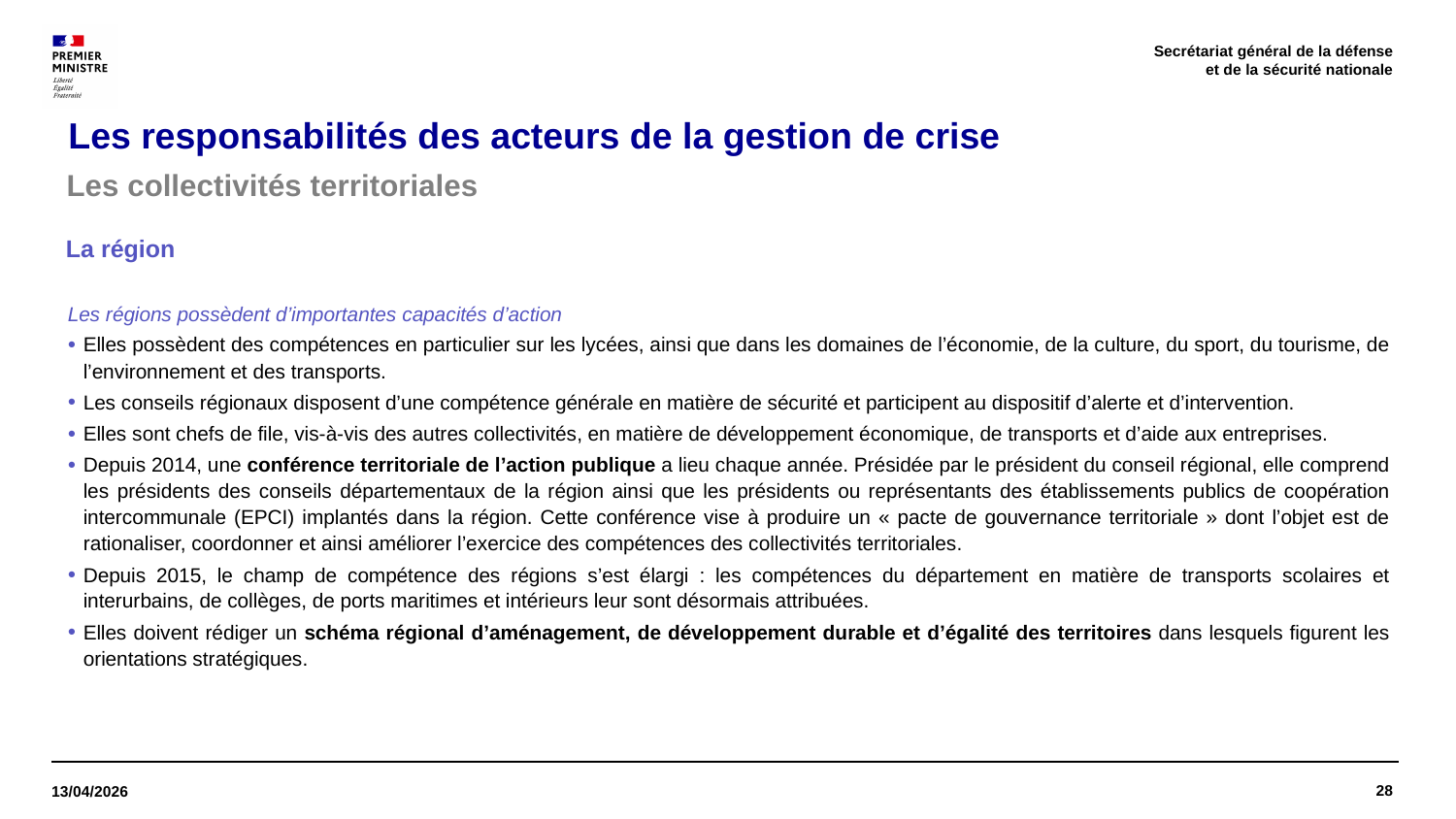

Secrétariat général de la défense
et de la sécurité nationale
# Les responsabilités des acteurs de la gestion de crise
Les collectivités territoriales
La région

Les régions possèdent d’importantes capacités d’action
Elles possèdent des compétences en particulier sur les lycées, ainsi que dans les domaines de l’économie, de la culture, du sport, du tourisme, de l’environnement et des transports.
Les conseils régionaux disposent d’une compétence générale en matière de sécurité et participent au dispositif d’alerte et d’intervention.
Elles sont chefs de file, vis-à-vis des autres collectivités, en matière de développement économique, de transports et d’aide aux entreprises.
Depuis 2014, une conférence territoriale de l’action publique a lieu chaque année. Présidée par le président du conseil régional, elle comprend les présidents des conseils départementaux de la région ainsi que les présidents ou représentants des établissements publics de coopération intercommunale (EPCI) implantés dans la région. Cette conférence vise à produire un « pacte de gouvernance territoriale » dont l’objet est de rationaliser, coordonner et ainsi améliorer l’exercice des compétences des collectivités territoriales.
Depuis 2015, le champ de compétence des régions s’est élargi : les compétences du département en matière de transports scolaires et interurbains, de collèges, de ports maritimes et intérieurs leur sont désormais attribuées.
Elles doivent rédiger un schéma régional d’aménagement, de développement durable et d’égalité des territoires dans lesquels figurent les orientations stratégiques.
28
13/04/2026